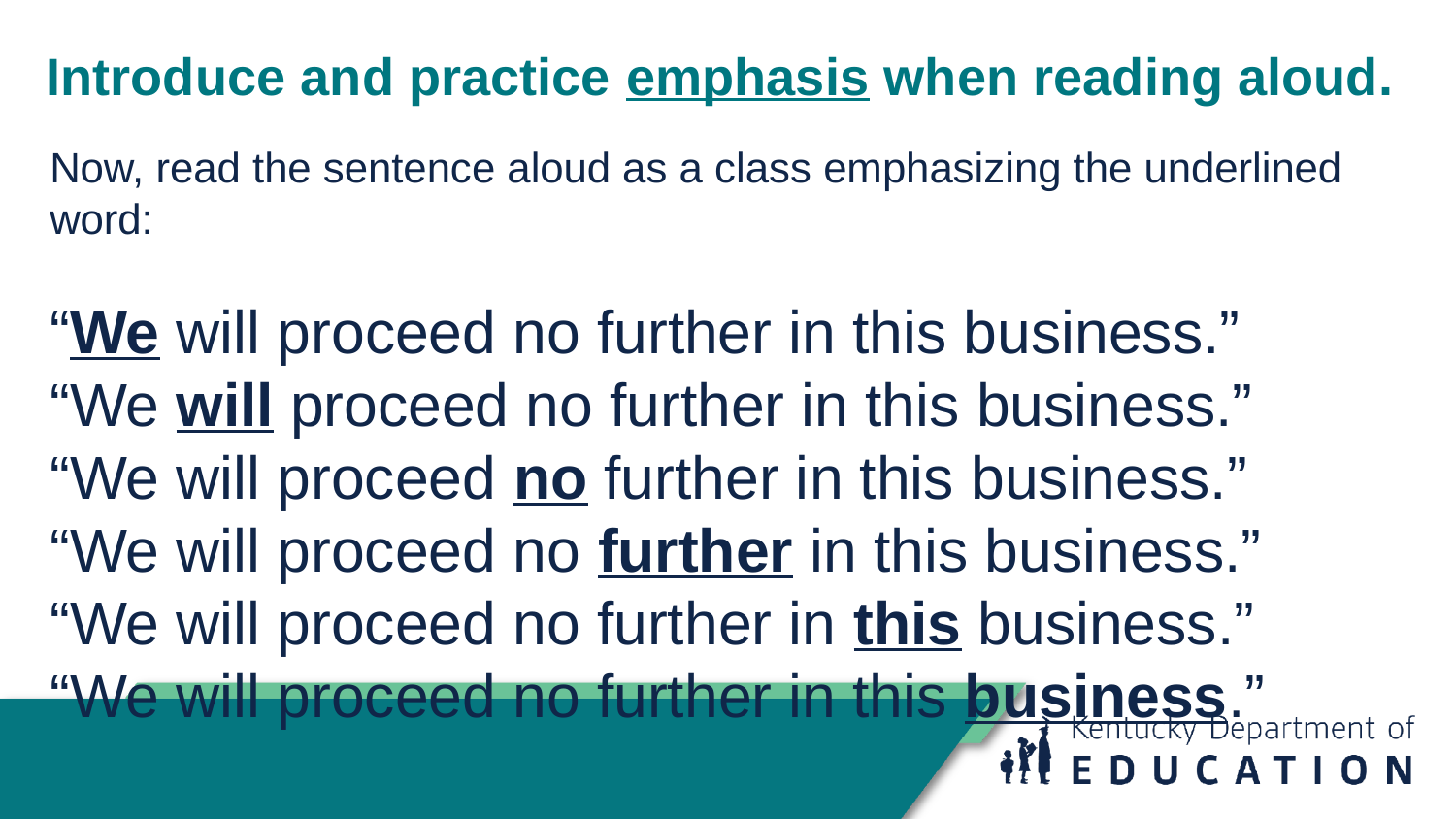

# Introduce and practice emphasis when reading aloud.
Now, read the sentence aloud as a class emphasizing the underlined word:

“We will proceed no further in this business.”
“We will proceed no further in this business.”
“We will proceed no further in this business.”
“We will proceed no further in this business.”
“We will proceed no further in this business.”
“We will proceed no further in this business.”